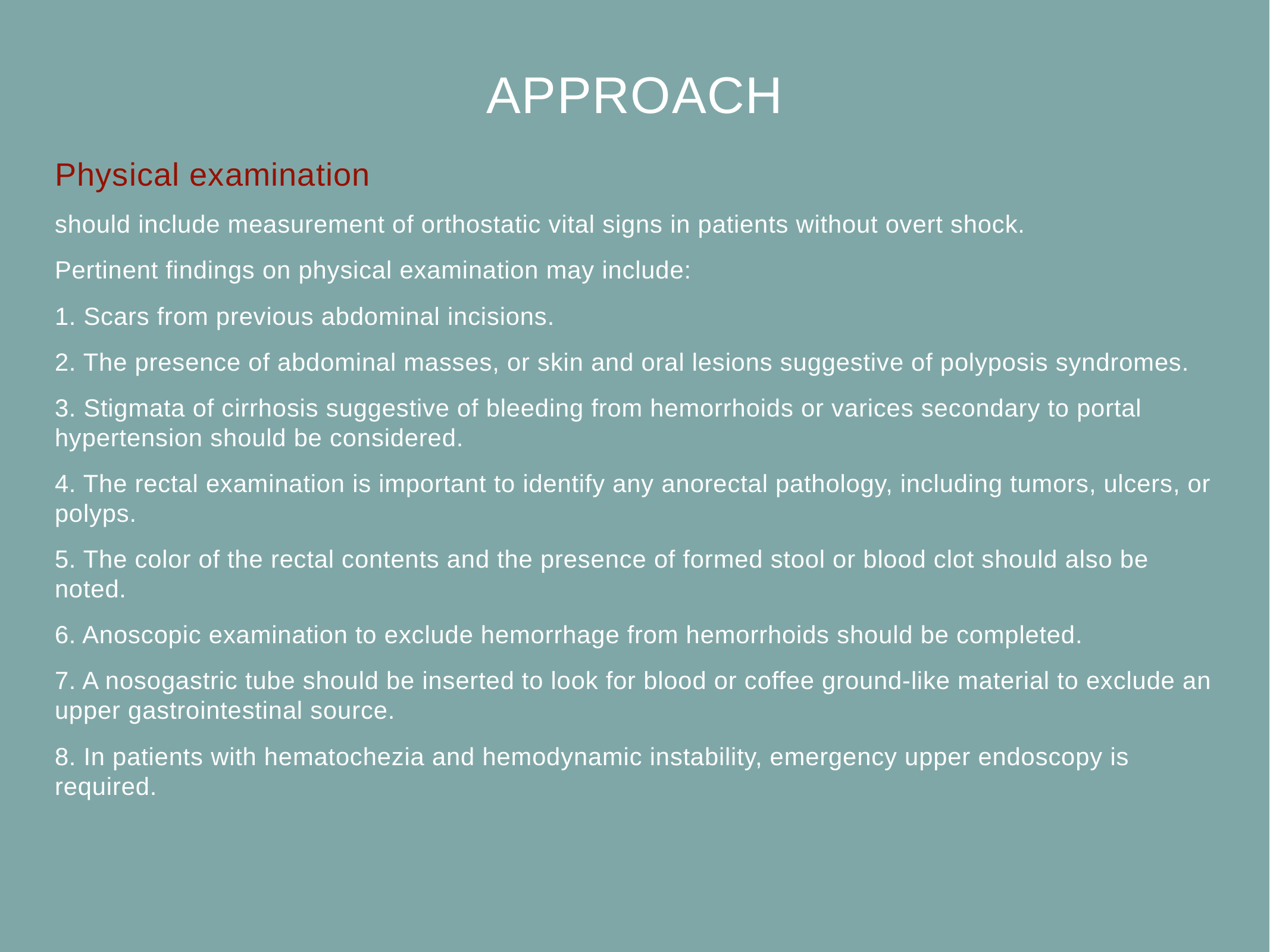

# approach
Physical examination
should include measurement of orthostatic vital signs in patients without overt shock.
Pertinent findings on physical examination may include:
1. Scars from previous abdominal incisions.
2. The presence of abdominal masses, or skin and oral lesions suggestive of polyposis syndromes.
3. Stigmata of cirrhosis suggestive of bleeding from hemorrhoids or varices secondary to portal hypertension should be considered.
4. The rectal examination is important to identify any anorectal pathology, including tumors, ulcers, or polyps.
5. The color of the rectal contents and the presence of formed stool or blood clot should also be noted.
6. Anoscopic examination to exclude hemorrhage from hemorrhoids should be completed.
7. A nosogastric tube should be inserted to look for blood or coffee ground-like material to exclude an upper gastrointestinal source.
8. In patients with hematochezia and hemodynamic instability, emergency upper endoscopy is required.